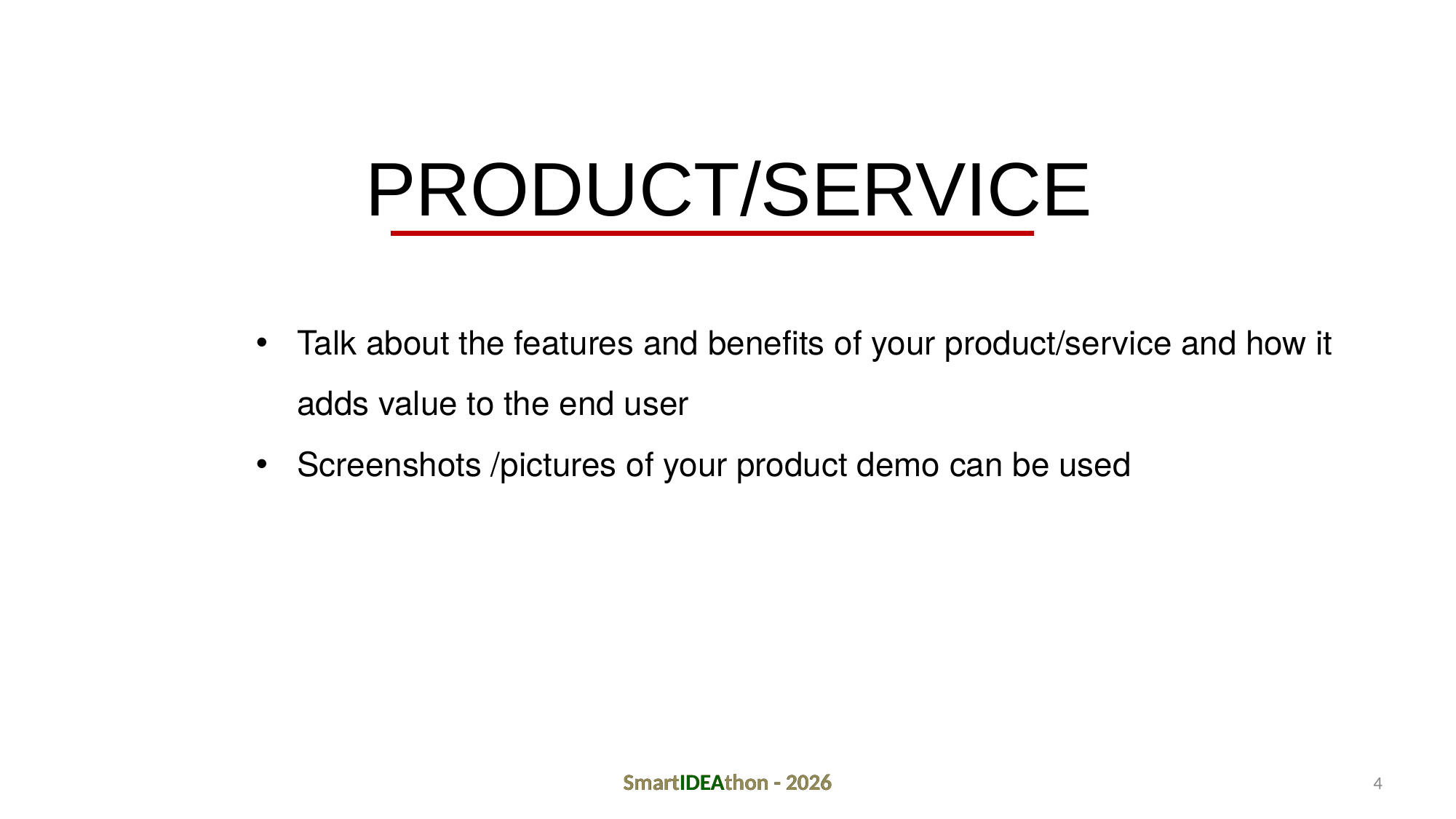

PRODUCT/SERVICE

Talk about the features and benefits of your product/service and how it adds value to the end user
Screenshots /pictures of your product demo can be used
SmartIDEAthon - 2026
SmartIDEAthon - 2026
4